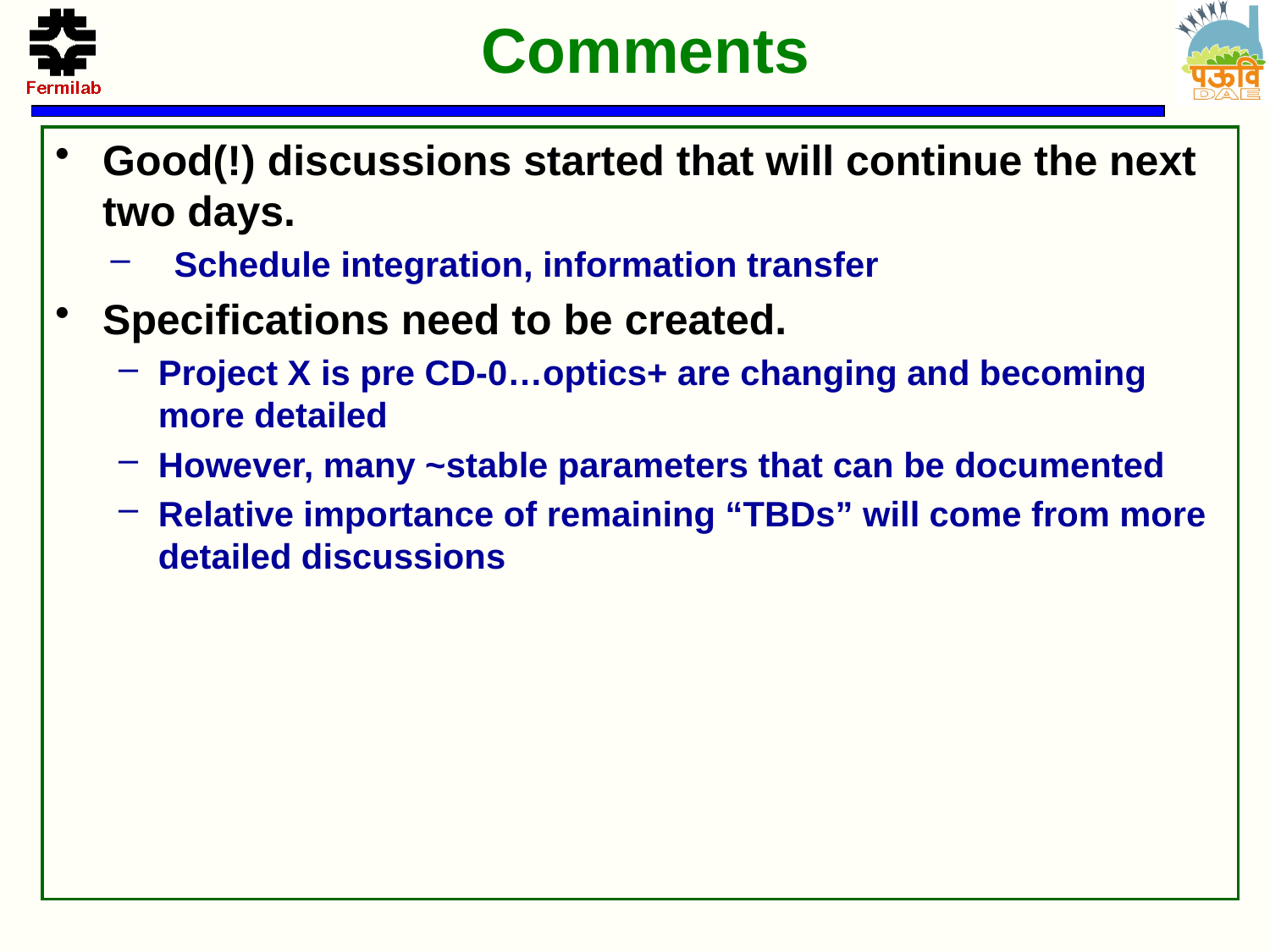

# Comments
Good(!) discussions started that will continue the next two days.
Schedule integration, information transfer
Specifications need to be created.
Project X is pre CD-0…optics+ are changing and becoming more detailed
However, many ~stable parameters that can be documented
Relative importance of remaining “TBDs” will come from more detailed discussions